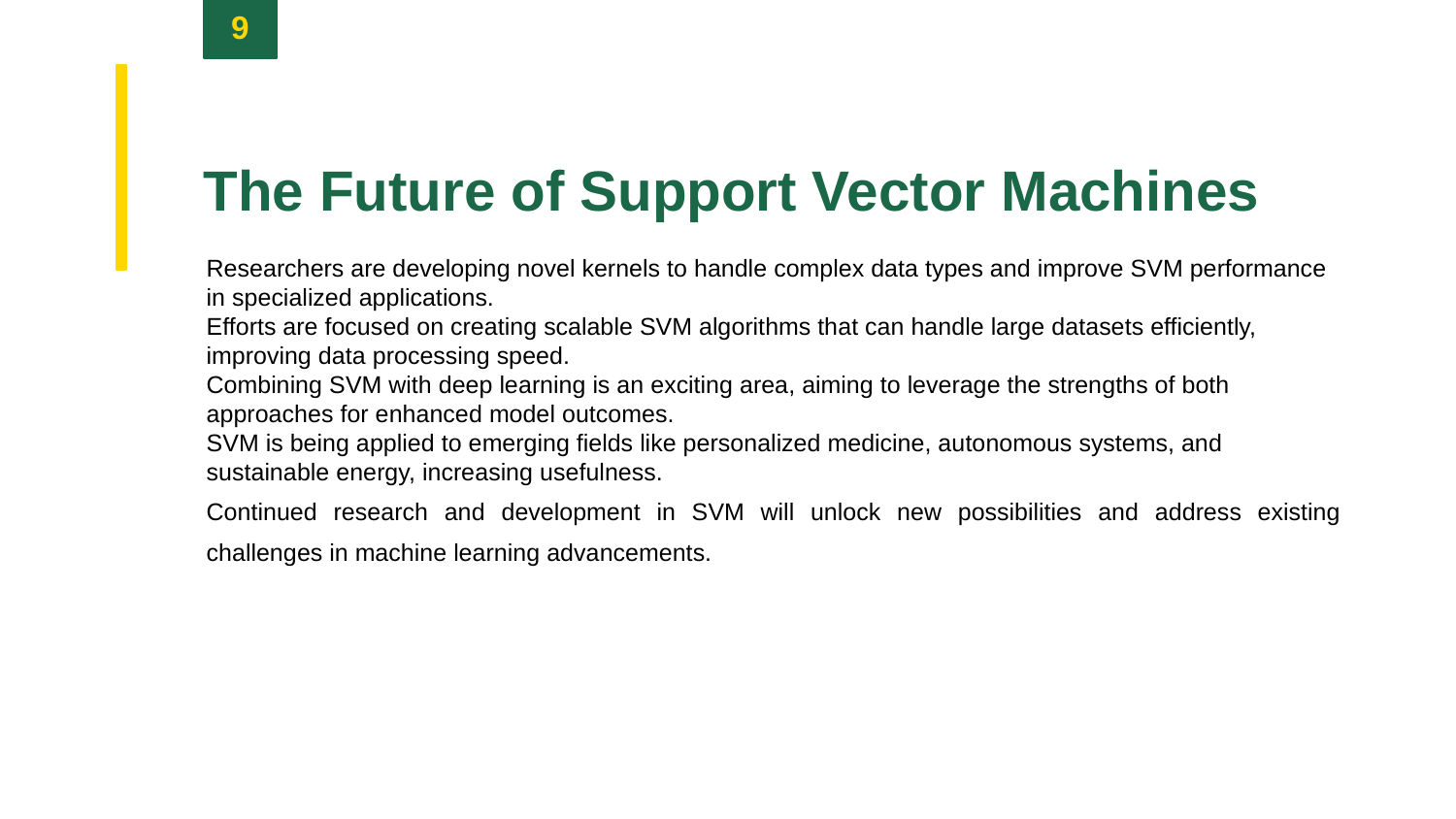

9

The Future of Support Vector Machines
Researchers are developing novel kernels to handle complex data types and improve SVM performance in specialized applications.
Efforts are focused on creating scalable SVM algorithms that can handle large datasets efficiently, improving data processing speed.
Combining SVM with deep learning is an exciting area, aiming to leverage the strengths of both approaches for enhanced model outcomes.
SVM is being applied to emerging fields like personalized medicine, autonomous systems, and sustainable energy, increasing usefulness.
Continued research and development in SVM will unlock new possibilities and address existing challenges in machine learning advancements.